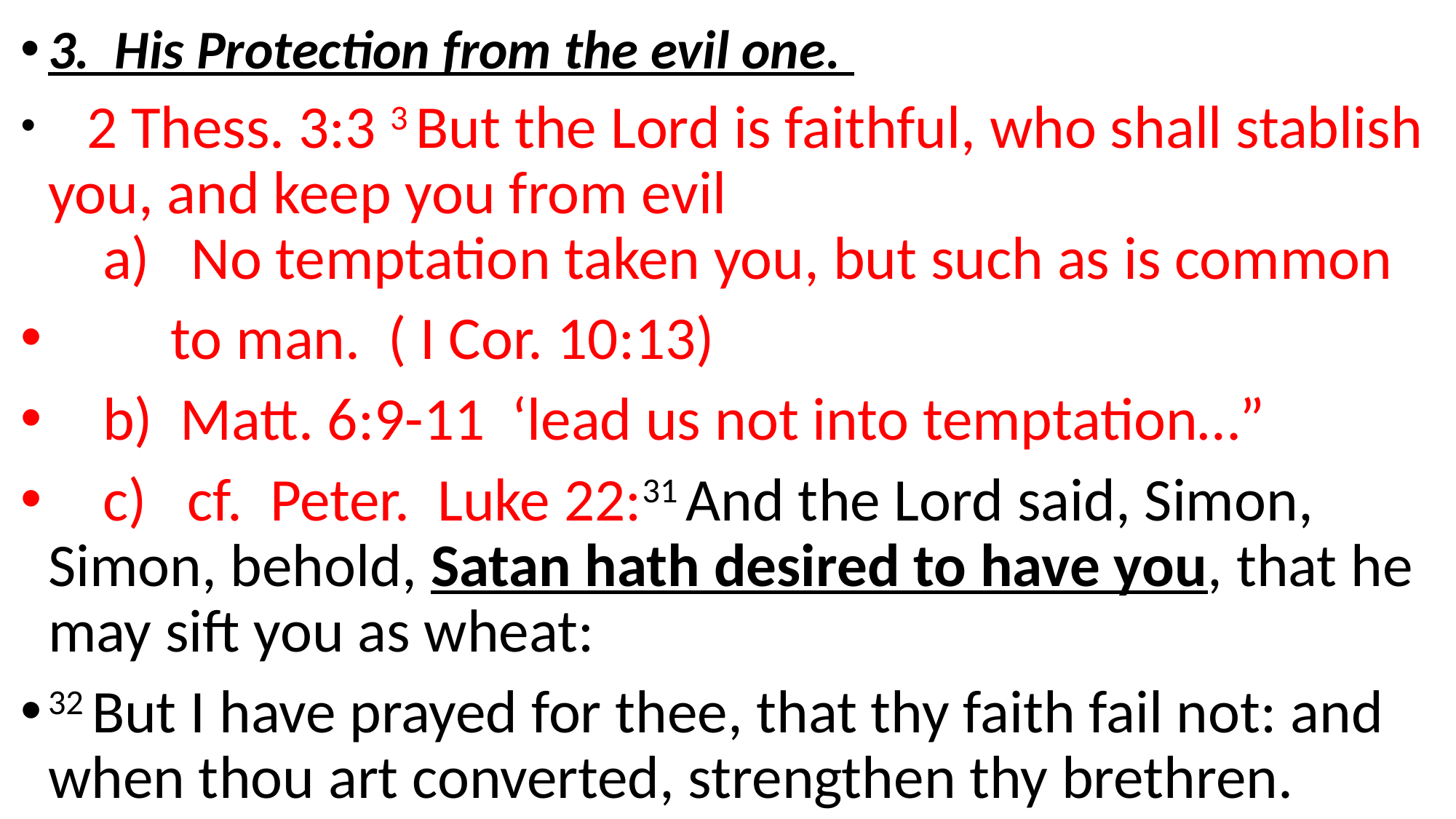

3.  His Protection from the evil one.
    2 Thess. 3:3 3 But the Lord is faithful, who shall stablish you, and keep you from evil
    a)   No temptation taken you, but such as is common
         to man.  ( I Cor. 10:13)
    b)  Matt. 6:9-11  ‘lead us not into temptation…”
    c)   cf.  Peter.  Luke 22:31 And the Lord said, Simon, Simon, behold, Satan hath desired to have you, that he may sift you as wheat:
32 But I have prayed for thee, that thy faith fail not: and when thou art converted, strengthen thy brethren.